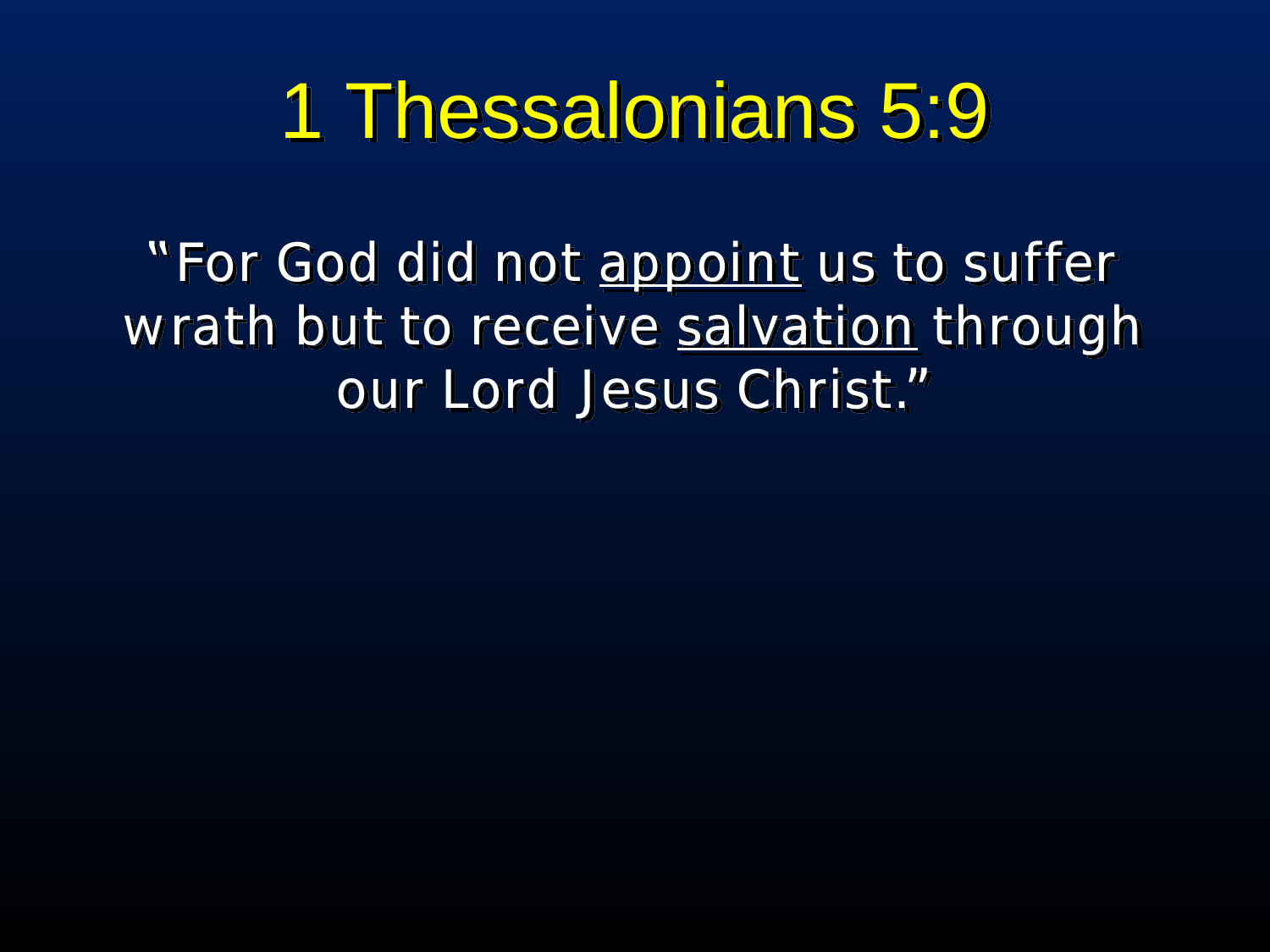

1 Thessalonians 5:9
“For God did not appoint us to suffer wrath but to receive salvation through our Lord Jesus Christ.”